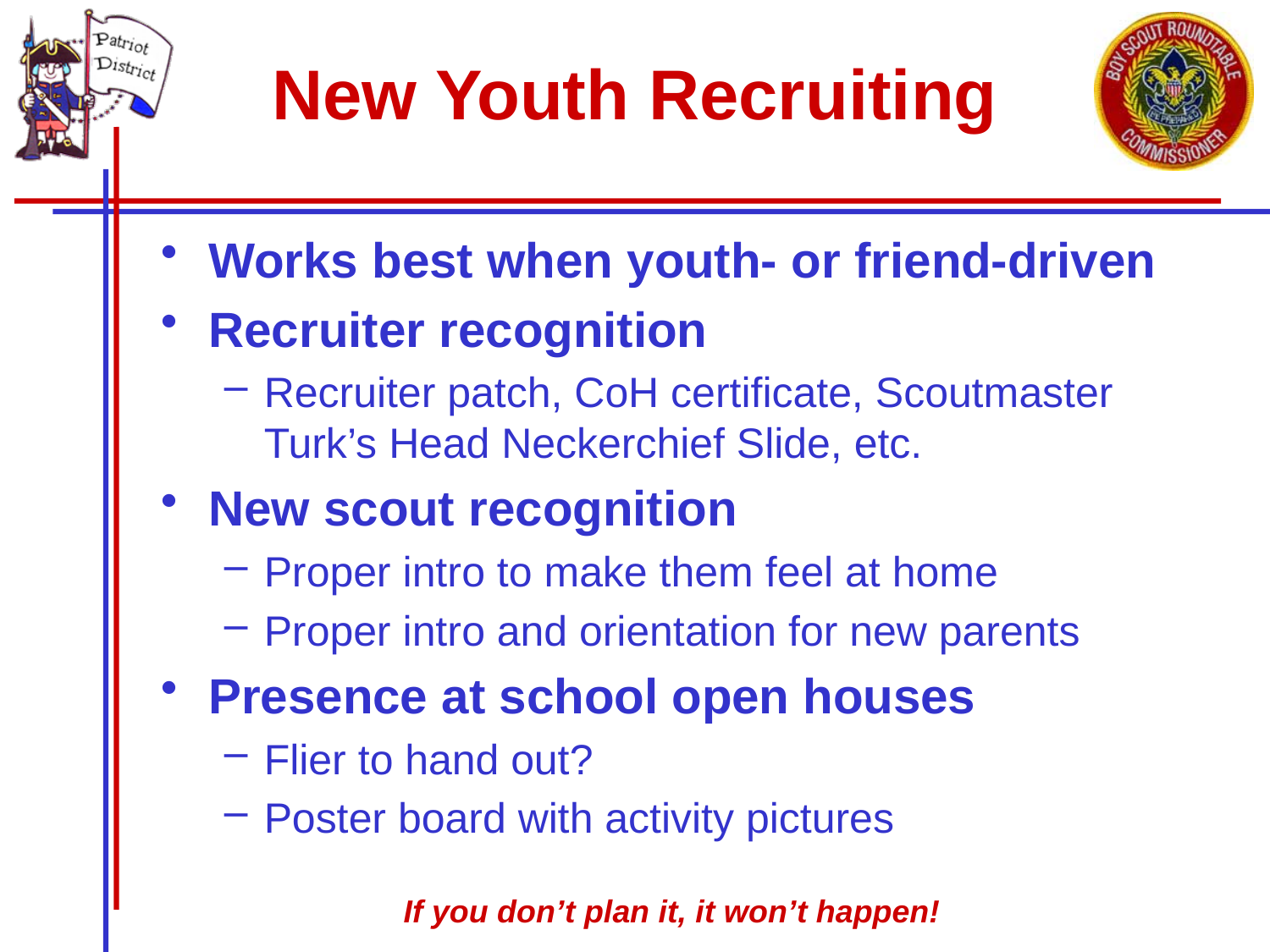

# New Youth Recruiting
Works best when youth- or friend-driven
Recruiter recognition
Recruiter patch, CoH certificate, Scoutmaster Turk’s Head Neckerchief Slide, etc.
New scout recognition
Proper intro to make them feel at home
Proper intro and orientation for new parents
Presence at school open houses
Flier to hand out?
Poster board with activity pictures